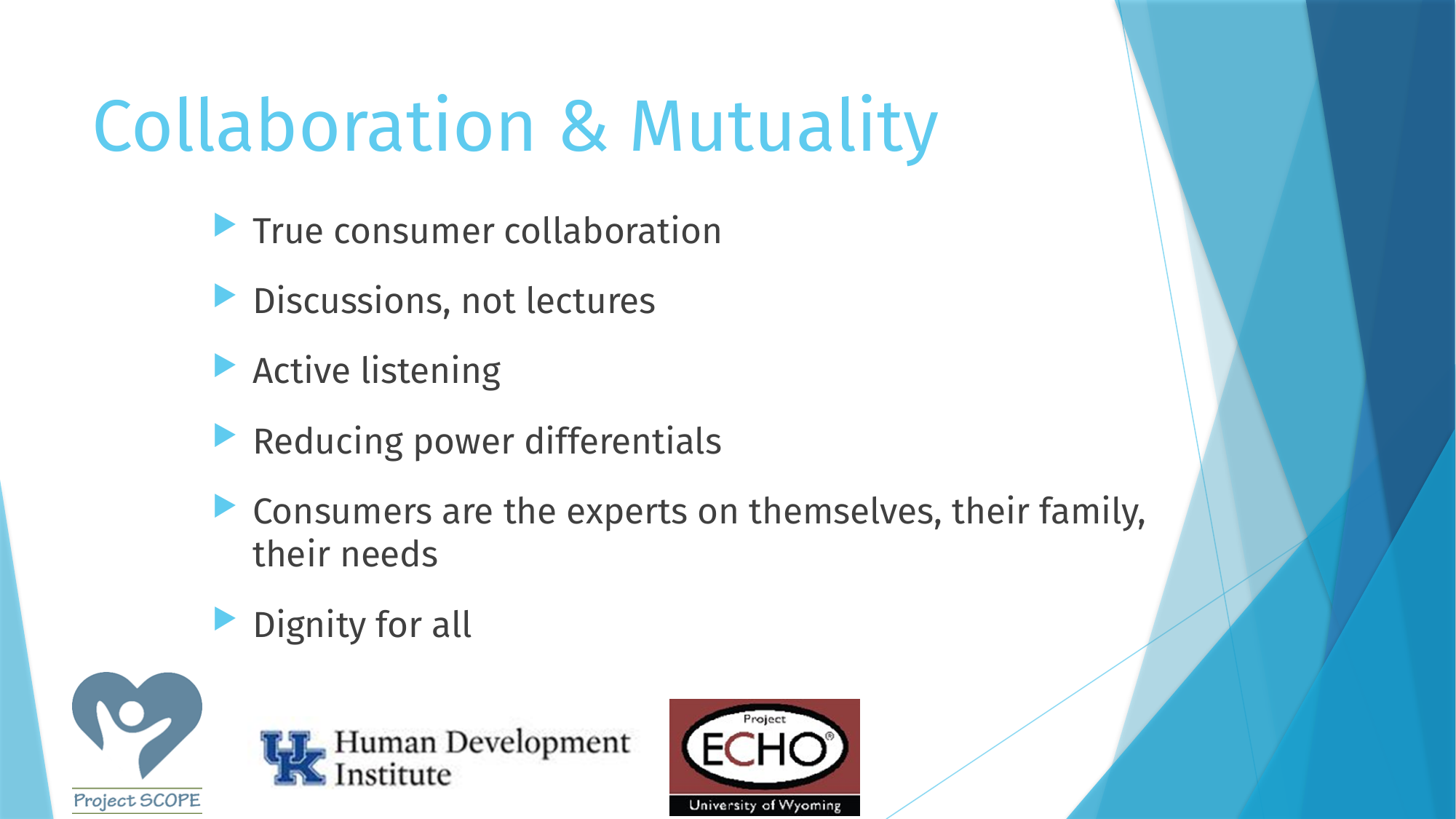

# Collaboration & Mutuality
True consumer collaboration
Discussions, not lectures
Active listening
Reducing power differentials
Consumers are the experts on themselves, their family, their needs
Dignity for all